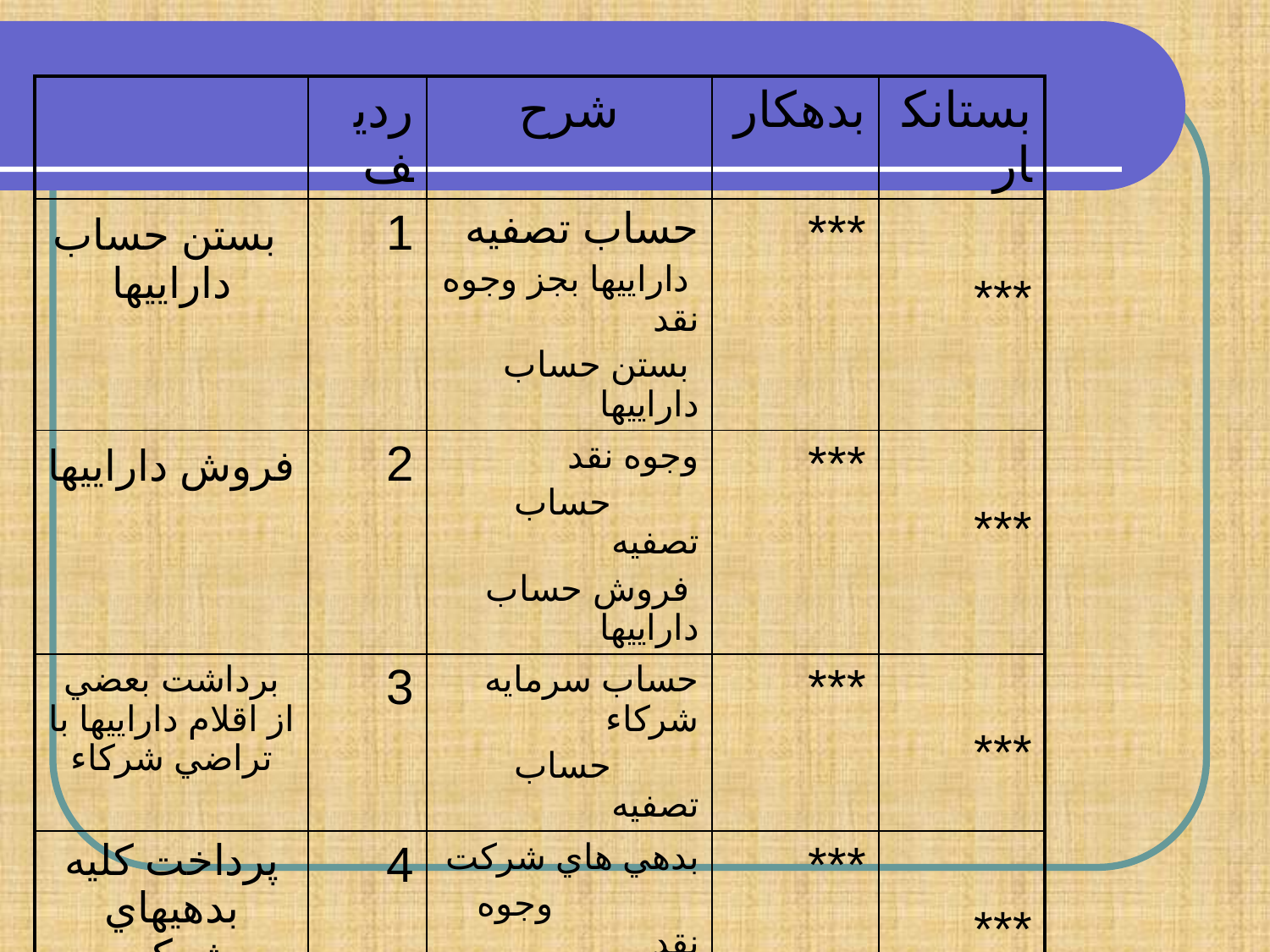

|  | رديف | شرح | بدهكار | بستانكار |
| --- | --- | --- | --- | --- |
| بستن حساب داراييها | 1 | حساب تصفيه داراييها بجز وجوه نقد بستن حساب داراييها | \*\*\* | \*\*\* |
| فروش داراييها | 2 | وجوه نقد حساب تصفيه فروش حساب داراييها | \*\*\* | \*\*\* |
| برداشت بعضي از اقلام داراييها با تراضي شركاء | 3 | حساب سرمايه شركاء حساب تصفيه | \*\*\* | \*\*\* |
| پرداخت كليه بدهيهاي شركت | 4 | بدهي هاي شركت وجوه نقد | \*\*\* | \*\*\* |